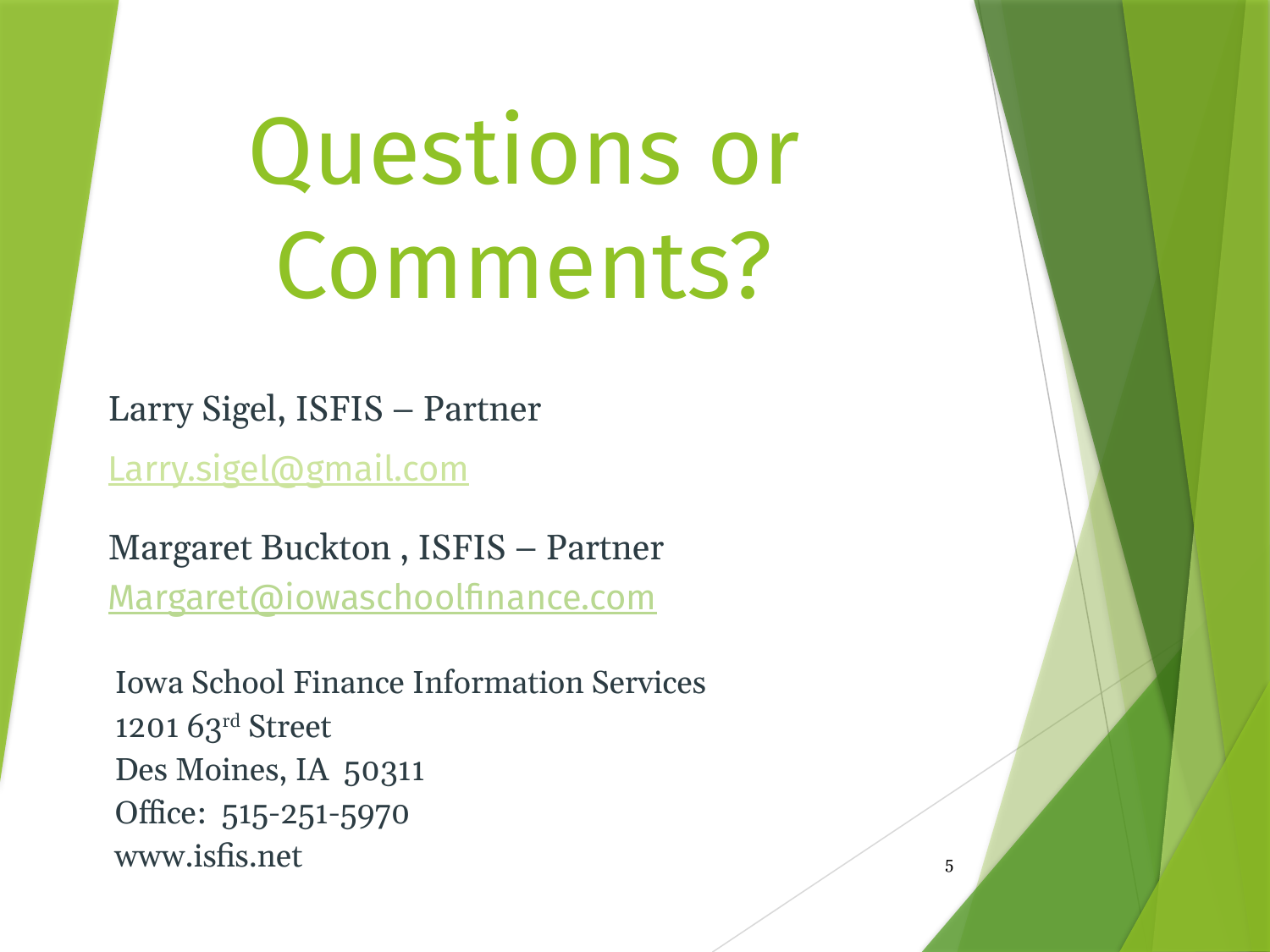

# Questions or Comments?
Larry Sigel, ISFIS – Partner
Larry.sigel@gmail.com

Margaret Buckton , ISFIS – Partner
Margaret@iowaschoolfinance.com

Iowa School Finance Information Services
1201 63rd Street
Des Moines, IA  50311
Office:  515-251-5970
www.isfis.net
5